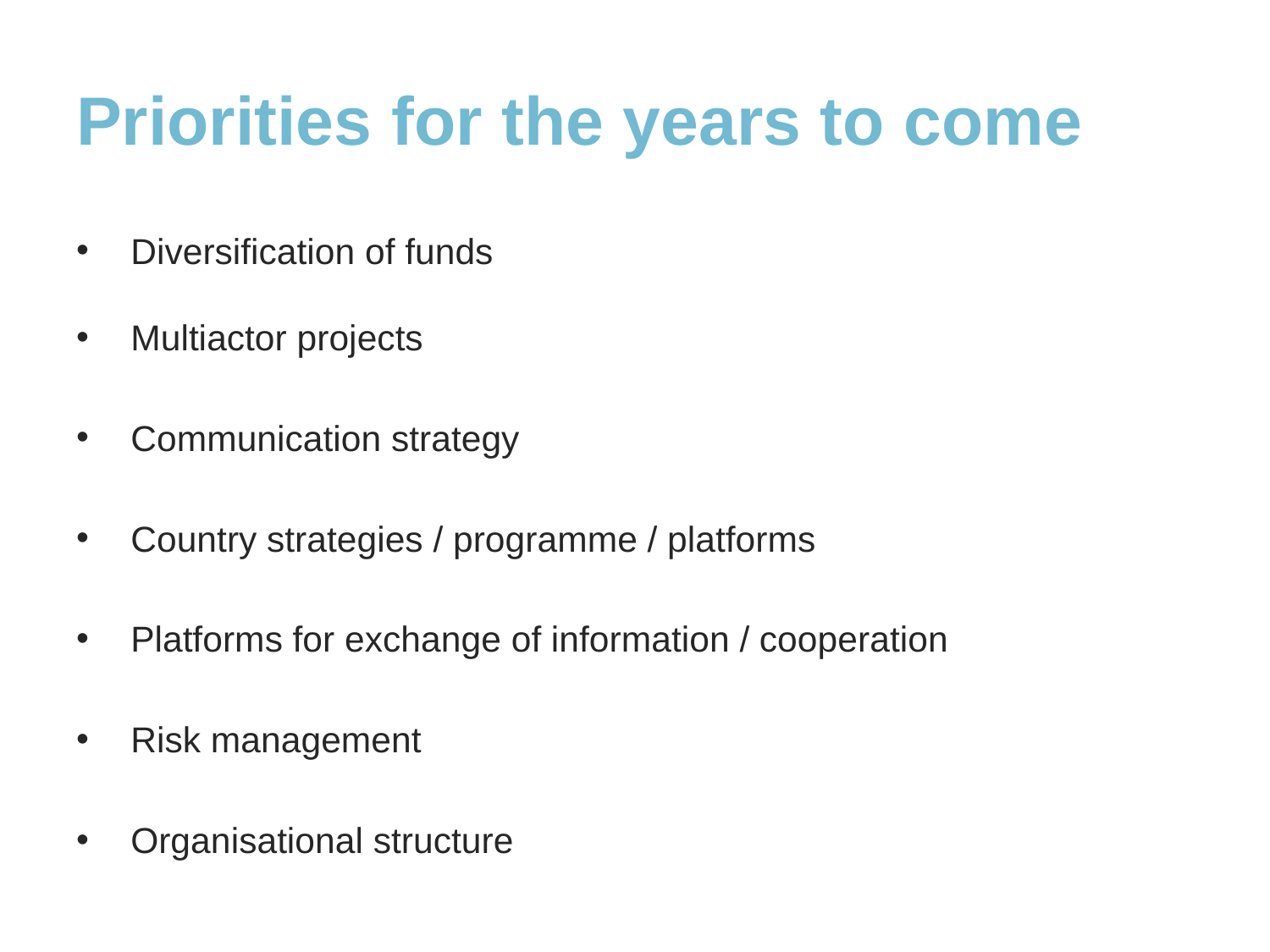

# Priorities for the years to come
Diversification of funds

Multiactor projects

Communication strategy

Country strategies / programme / platforms

Platforms for exchange of information / cooperation

Risk management

Organisational structure